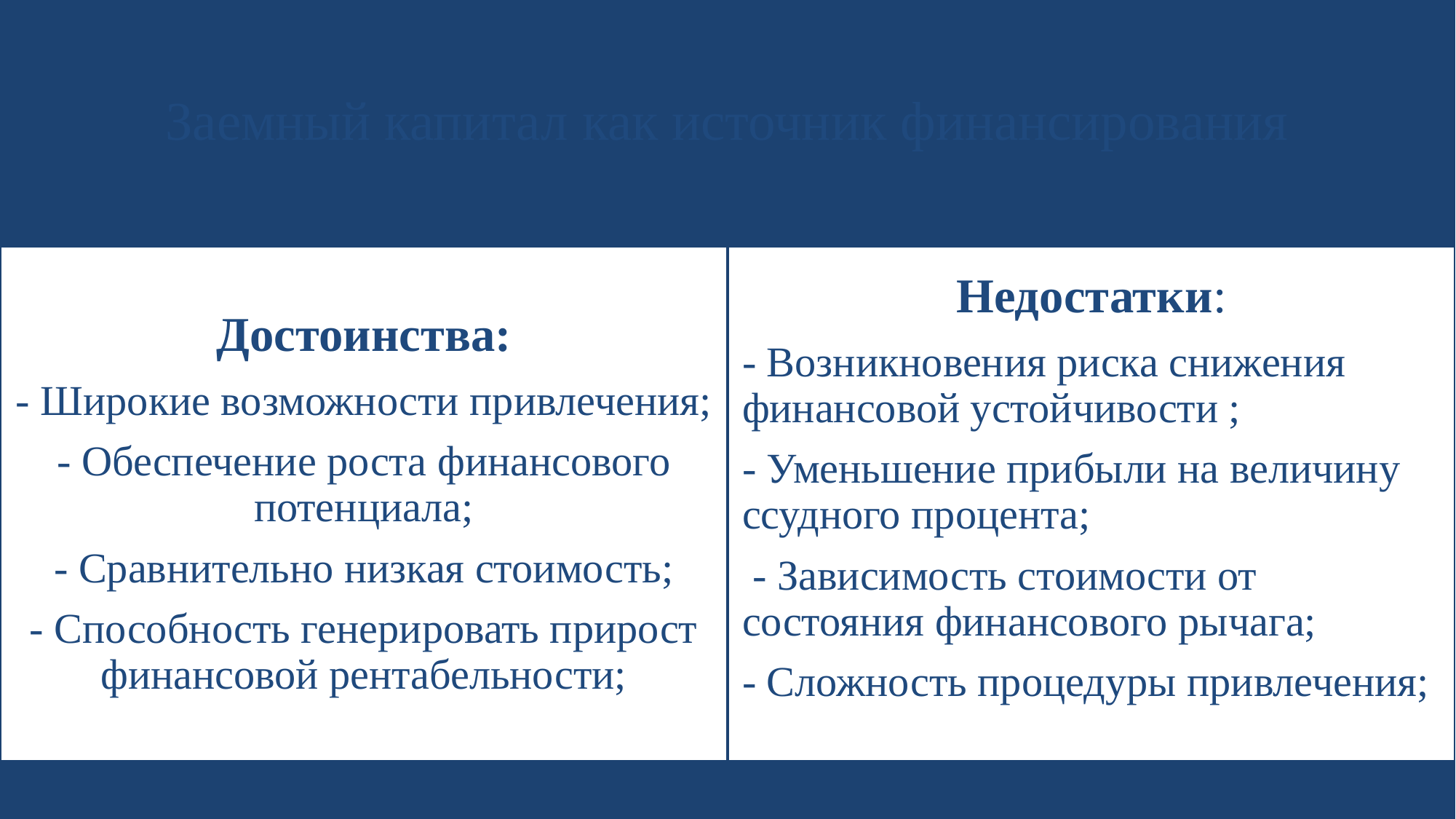

Заемный капитал как источник финансирования
Достоинства:
- Широкие возможности привлечения;
- Обеспечение роста финансового потенциала;
- Сравнительно низкая стоимость;
- Способность генерировать прирост финансовой рентабельности;

Недостатки:
- Возникновения риска снижения финансовой устойчивости ;
- Уменьшение прибыли на величину ссудного процента;
 - Зависимость стоимости от состояния финансового рычага;
- Сложность процедуры привлечения;